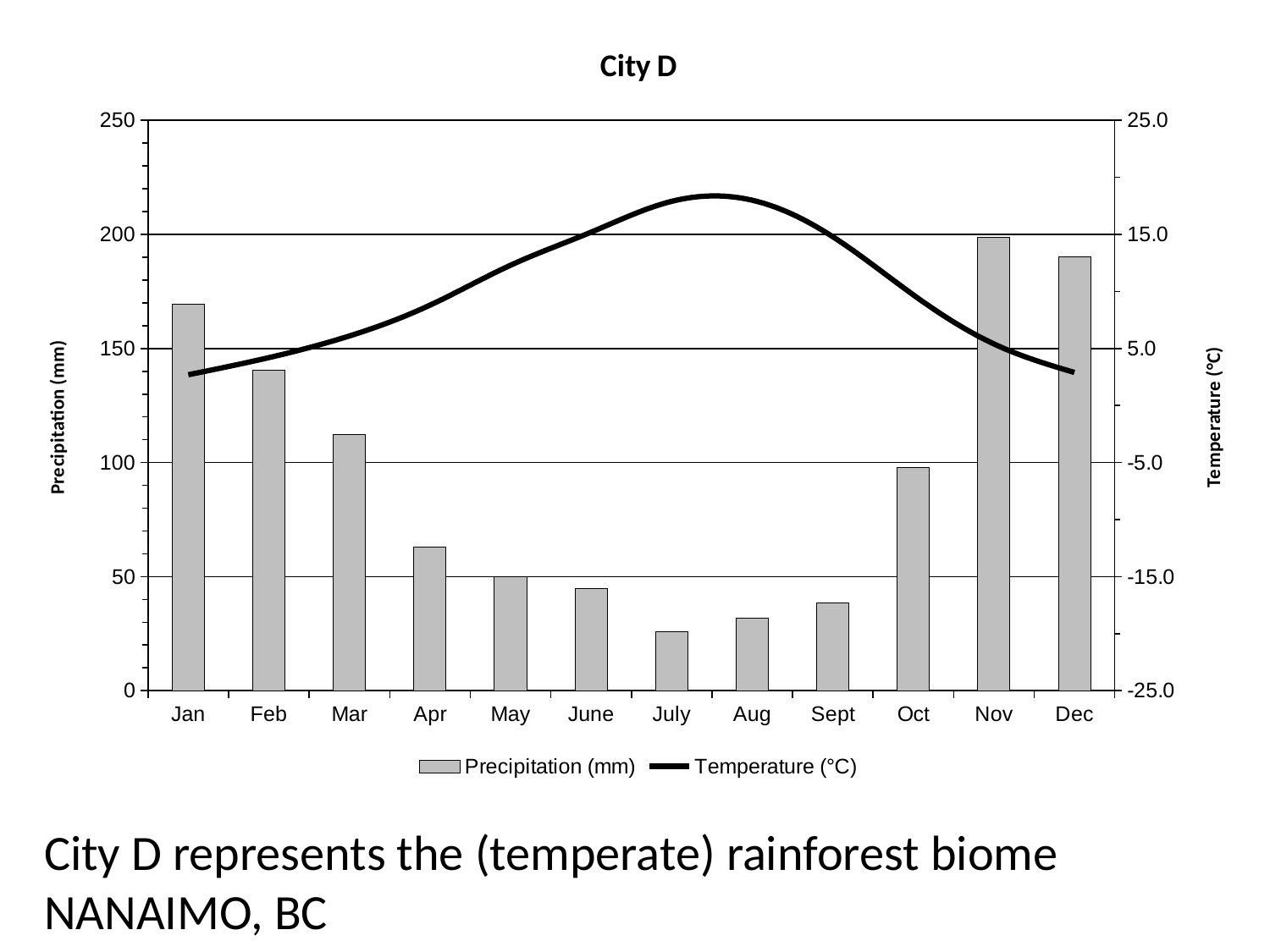

### Chart: City D

| Category | Precipitation (mm) | Temperature (°C) |
|---|---|---|
| Jan | 169.5 | 2.7 |
| Feb | 140.4 | 4.2 |
| Mar | 112.4 | 6.1 |
| Apr | 63.1 | 8.8 |
| May | 49.9 | 12.3 |
| June | 44.9 | 15.2 |
| July | 25.9 | 17.9 |
| Aug | 31.6 | 18.0 |
| Sept | 38.5 | 14.8 |
| Oct | 97.8 | 9.700000000000001 |
| Nov | 198.6 | 5.4 |
| Dec | 190.2 | 2.9 |
City D represents the (temperate) rainforest biome
NANAIMO, BC